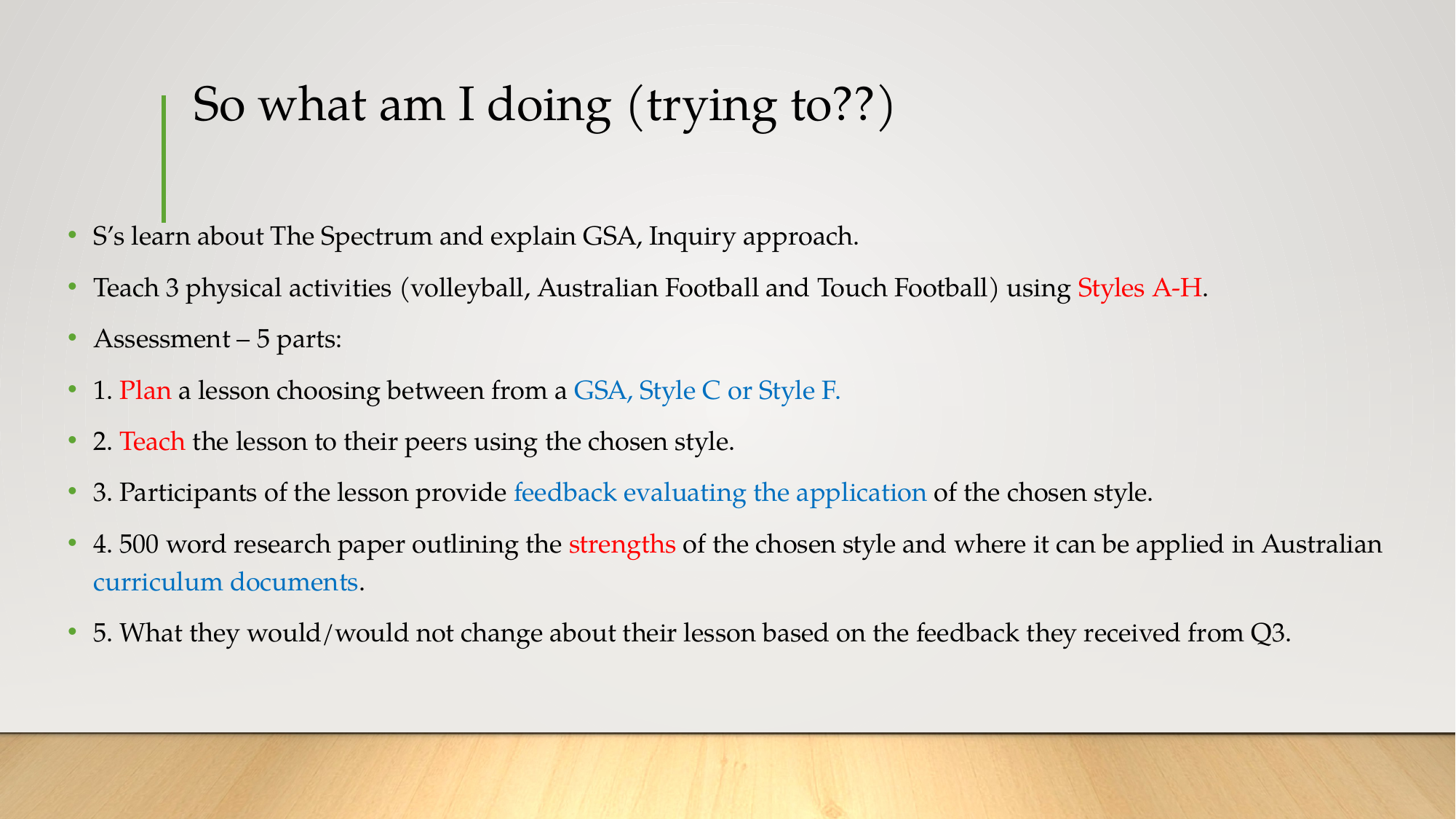

# So what am I doing (trying to??)
S’s learn about The Spectrum and explain GSA, Inquiry approach.
Teach 3 physical activities (volleyball, Australian Football and Touch Football) using Styles A-H.
Assessment – 5 parts:
1. Plan a lesson choosing between from a GSA, Style C or Style F.
2. Teach the lesson to their peers using the chosen style.
3. Participants of the lesson provide feedback evaluating the application of the chosen style.
4. 500 word research paper outlining the strengths of the chosen style and where it can be applied in Australian curriculum documents.
5. What they would/would not change about their lesson based on the feedback they received from Q3.